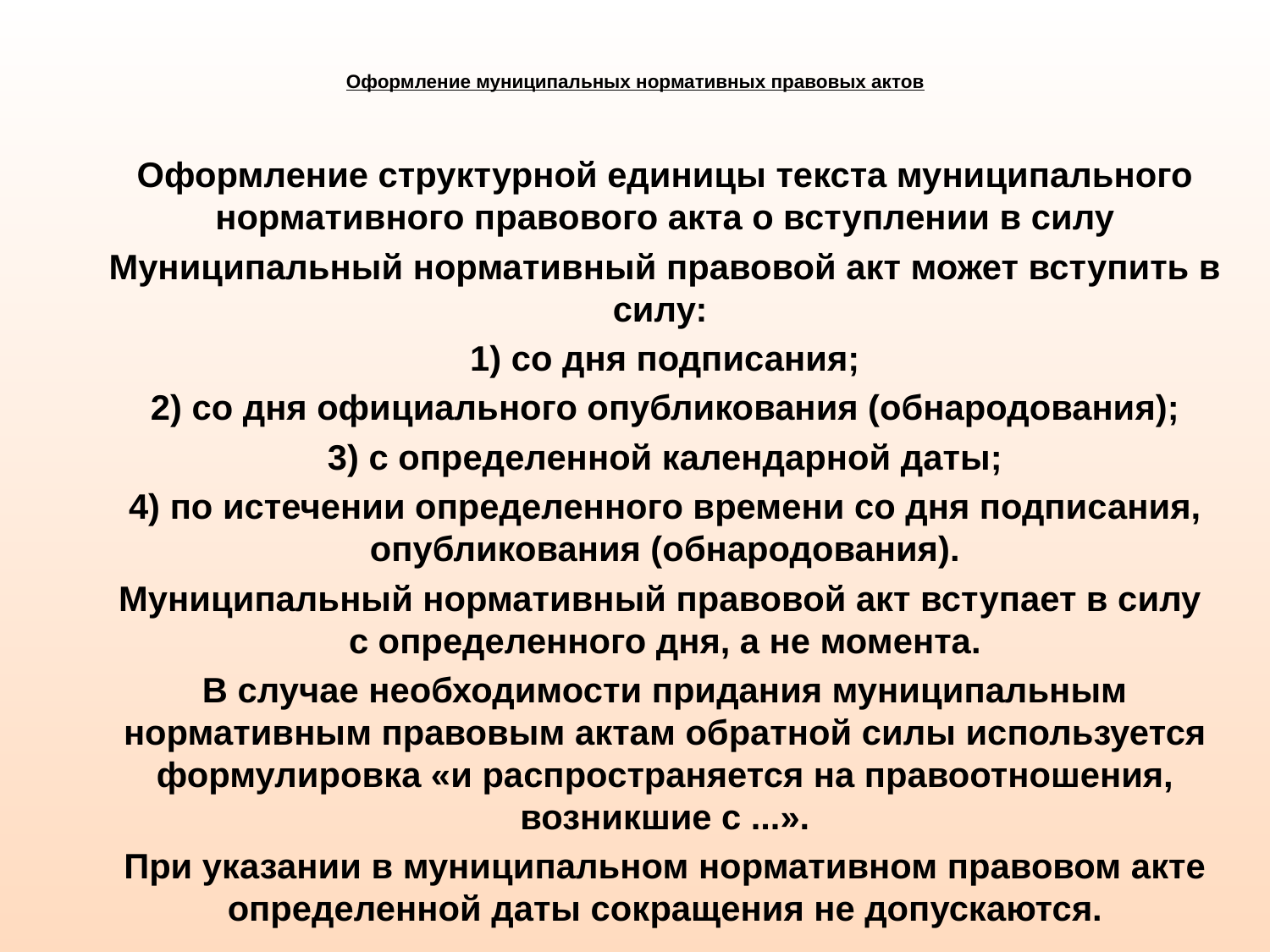

# Оформление муниципальных нормативных правовых актов
Оформление структурной единицы текста муниципального нормативного правового акта о вступлении в силу
Муниципальный нормативный правовой акт может вступить в силу:
1) со дня подписания;
2) со дня официального опубликования (обнародования);
3) с определенной календарной даты;
4) по истечении определенного времени со дня подписания, опубликования (обнародования).
Муниципальный нормативный правовой акт вступает в силу
с определенного дня, а не момента.
В случае необходимости придания муниципальным нормативным правовым актам обратной силы используется формулировка «и распространяется на правоотношения, возникшие с ...».
При указании в муниципальном нормативном правовом акте определенной даты сокращения не допускаются.